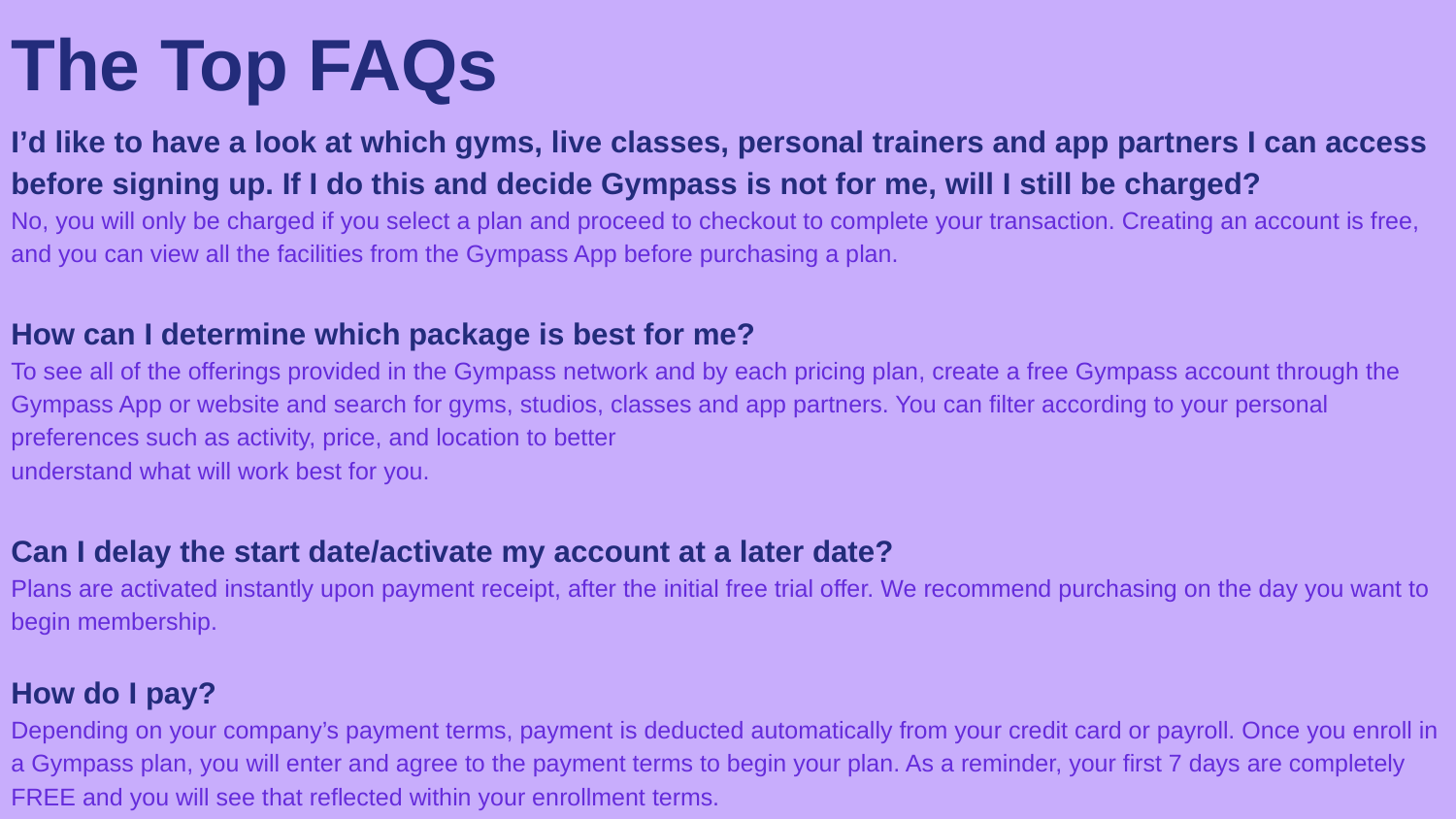

# The Top FAQs
I’d like to have a look at which gyms, live classes, personal trainers and app partners I can access before signing up. If I do this and decide Gympass is not for me, will I still be charged?
No, you will only be charged if you select a plan and proceed to checkout to complete your transaction. Creating an account is free, and you can view all the facilities from the Gympass App before purchasing a plan.

How can I determine which package is best for me?
To see all of the offerings provided in the Gympass network and by each pricing plan, create a free Gympass account through the Gympass App or website and search for gyms, studios, classes and app partners. You can filter according to your personal preferences such as activity, price, and location to better
understand what will work best for you.

Can I delay the start date/activate my account at a later date?
Plans are activated instantly upon payment receipt, after the initial free trial offer. We recommend purchasing on the day you want to begin membership.

How do I pay?
Depending on your company’s payment terms, payment is deducted automatically from your credit card or payroll. Once you enroll in a Gympass plan, you will enter and agree to the payment terms to begin your plan. As a reminder, your first 7 days are completely FREE and you will see that reflected within your enrollment terms.